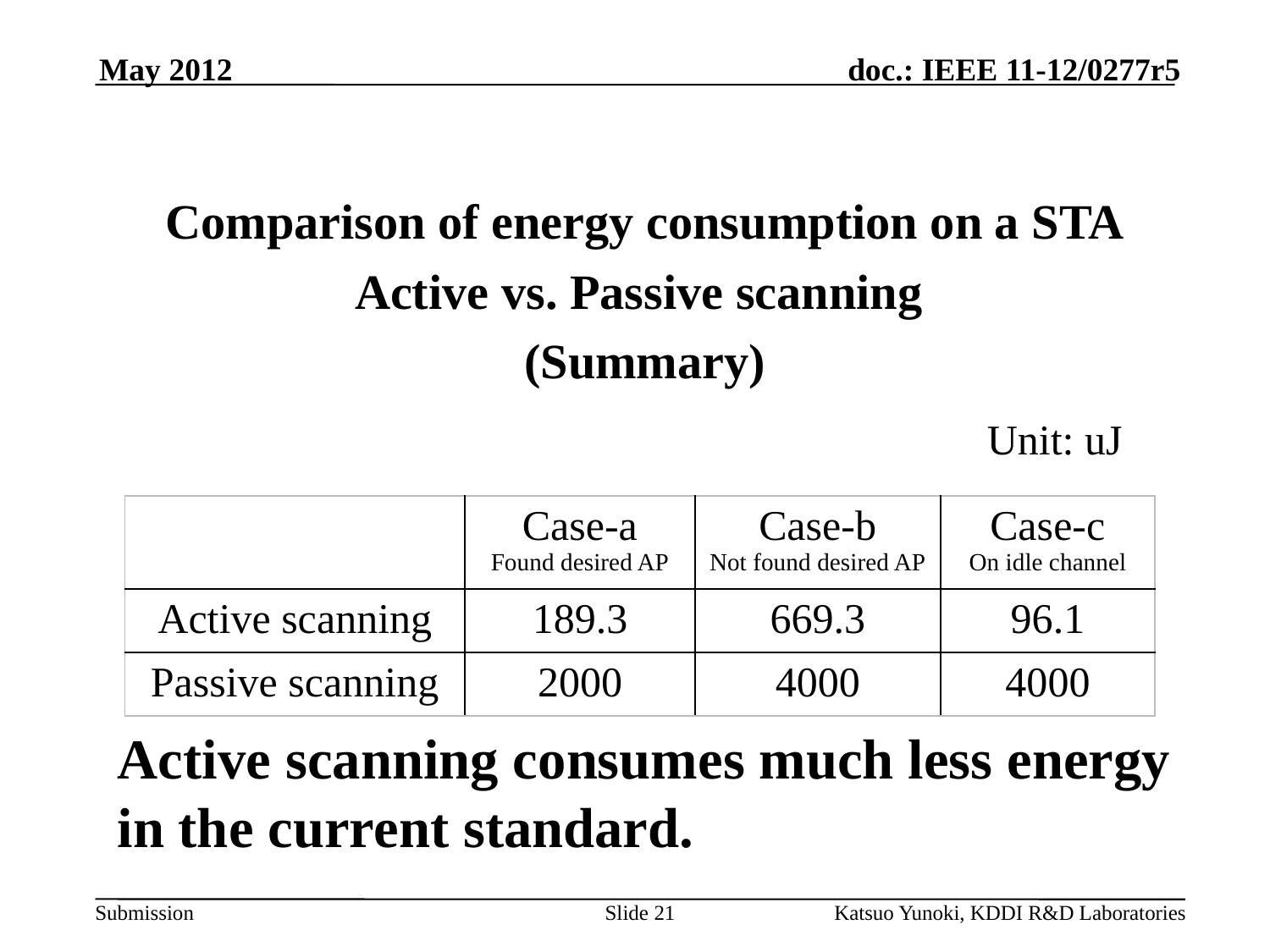

May 2012
Comparison of energy consumption on a STA
Active vs. Passive scanning
(Summary)
Unit: uJ
|  | Case-a Found desired AP | Case-b Not found desired AP | Case-c On idle channel |
| --- | --- | --- | --- |
| Active scanning | 189.3 | 669.3 | 96.1 |
| Passive scanning | 2000 | 4000 | 4000 |
Active scanning consumes much less energy
in the current standard.
Slide 21
Katsuo Yunoki, KDDI R&D Laboratories